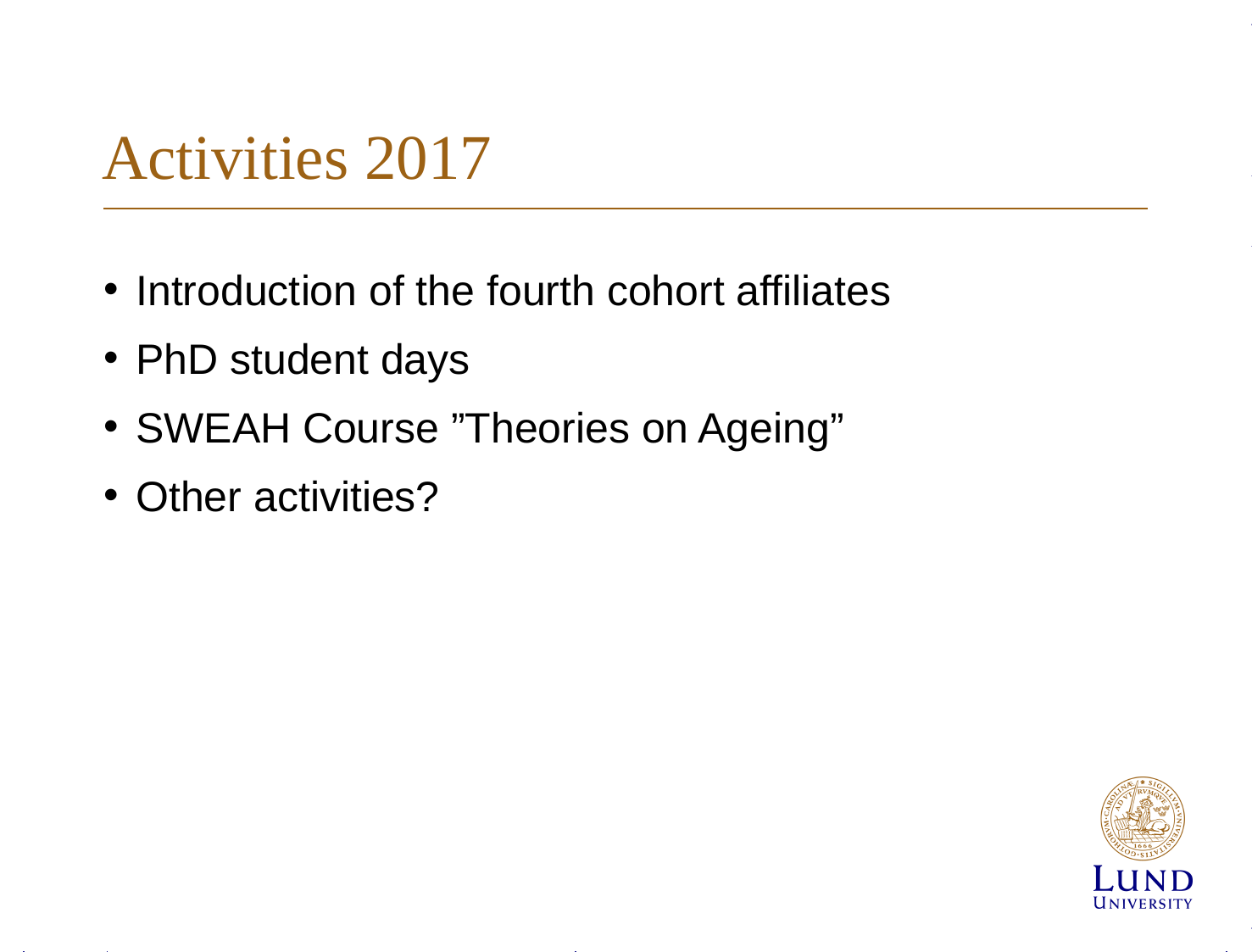

# Activities 2017
Introduction of the fourth cohort affiliates
PhD student days
SWEAH Course ”Theories on Ageing”
Other activities?